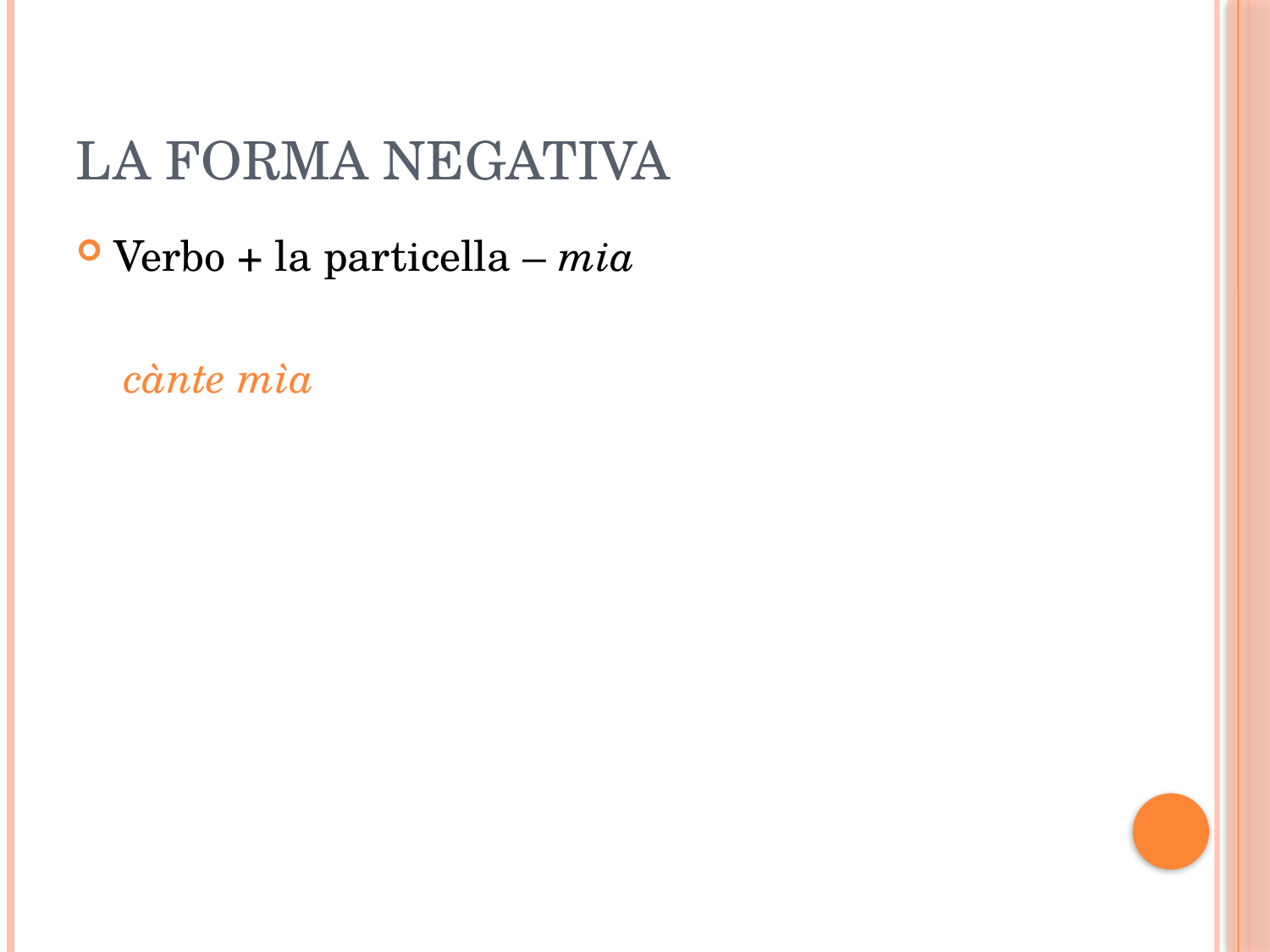

# La forma negativa
Verbo + la particella – mia

    cànte mìa